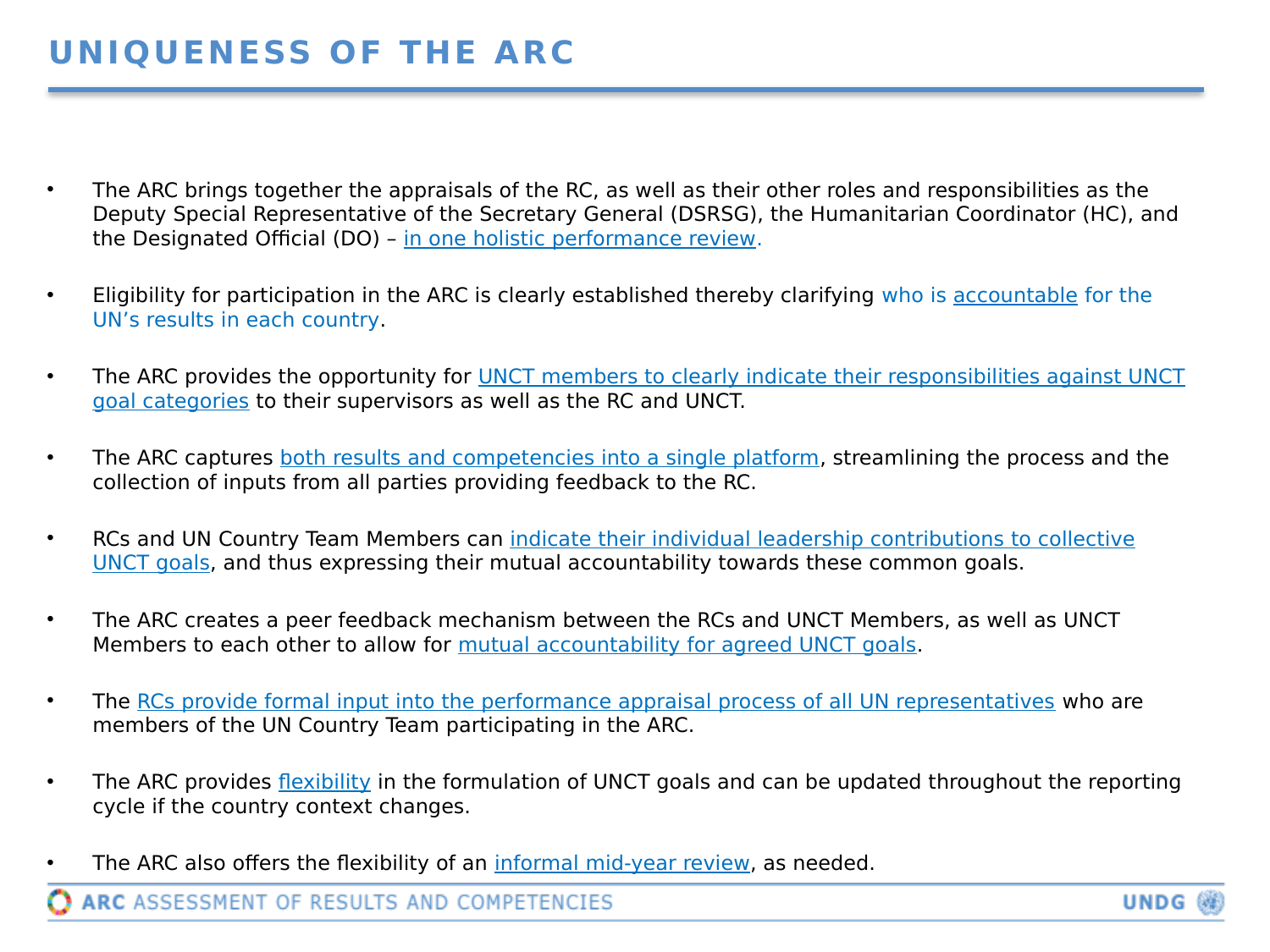

UNIQUENESS OF THE ARC

The ARC brings together the appraisals of the RC, as well as their other roles and responsibilities as the Deputy Special Representative of the Secretary General (DSRSG), the Humanitarian Coordinator (HC), and the Designated Official (DO) – in one holistic performance review.

Eligibility for participation in the ARC is clearly established thereby clarifying who is accountable for the UN’s results in each country.

The ARC provides the opportunity for UNCT members to clearly indicate their responsibilities against UNCT goal categories to their supervisors as well as the RC and UNCT.

The ARC captures both results and competencies into a single platform, streamlining the process and the collection of inputs from all parties providing feedback to the RC.

RCs and UN Country Team Members can indicate their individual leadership contributions to collective UNCT goals, and thus expressing their mutual accountability towards these common goals.

The ARC creates a peer feedback mechanism between the RCs and UNCT Members, as well as UNCT Members to each other to allow for mutual accountability for agreed UNCT goals.

The RCs provide formal input into the performance appraisal process of all UN representatives who are members of the UN Country Team participating in the ARC.

The ARC provides flexibility in the formulation of UNCT goals and can be updated throughout the reporting cycle if the country context changes.

The ARC also offers the flexibility of an informal mid-year review, as needed.